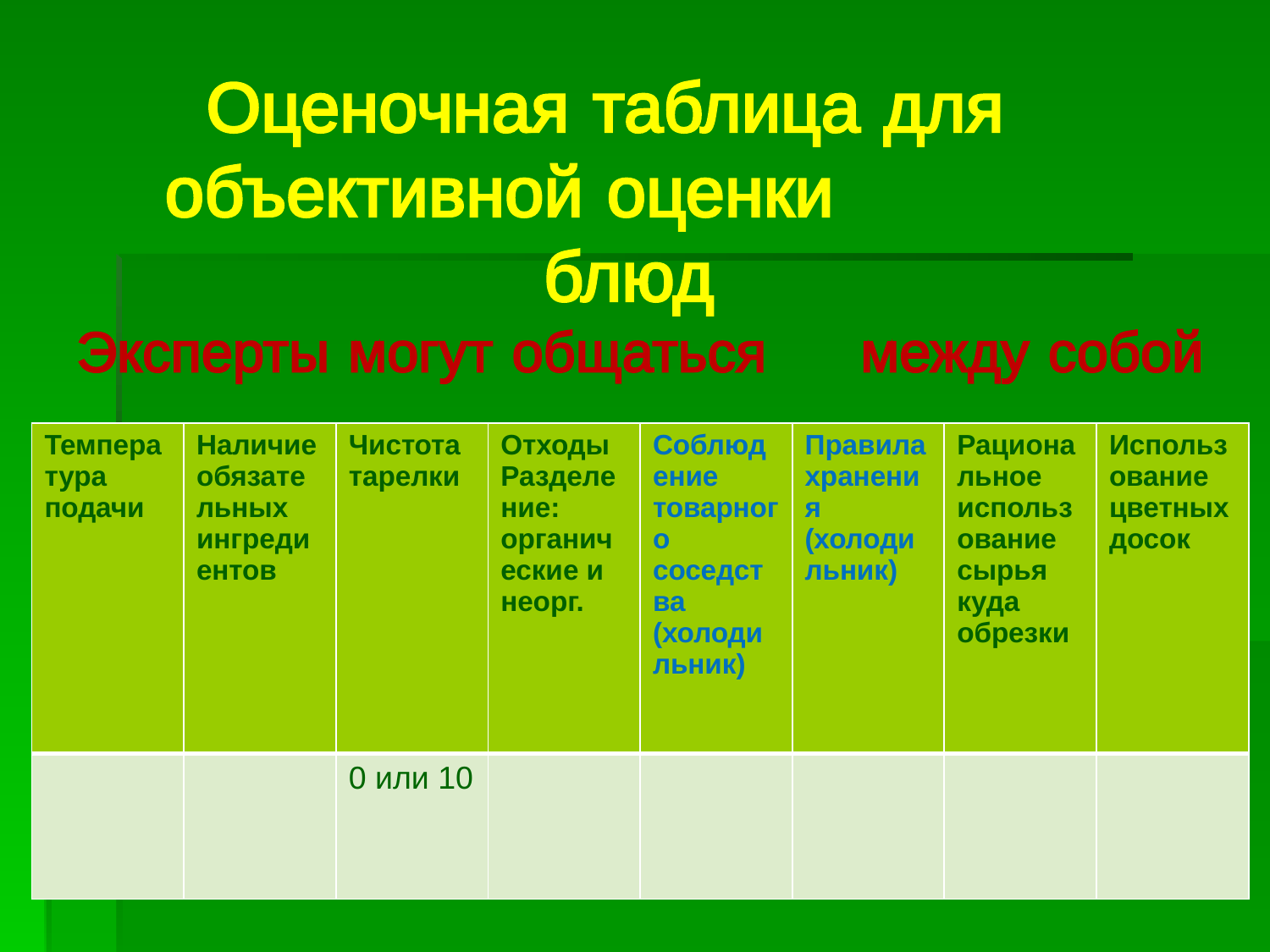

# Оценочная таблица для    объективной оценки             блюд Эксперты могут общаться     между собой
| Температура подачи | Наличие обязательных ингредиентов | Чистота тарелки | Отходы Разделение: органические и неорг. | Соблюдение товарного соседства (холодильник) | Правила хранения (холодильник) | Рациональное использование сырья куда обрезки | Использование цветных досок |
| --- | --- | --- | --- | --- | --- | --- | --- |
|  |  | 0 или 10 |  |  |  |  |  |